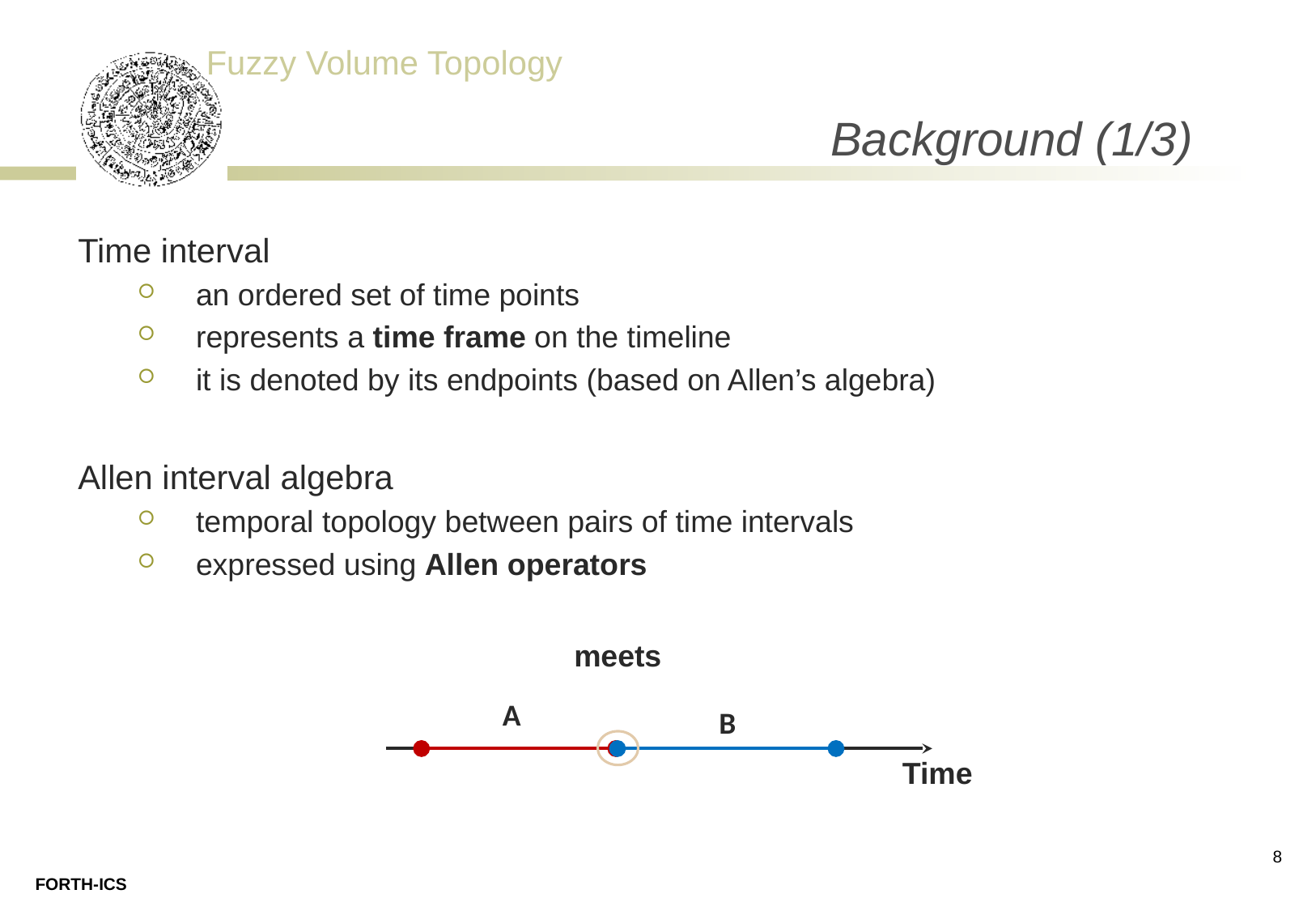

# Background (1/3)
Time interval
an ordered set of time points
represents a time frame on the timeline
it is denoted by its endpoints (based on Allen’s algebra)

Allen interval algebra
temporal topology between pairs of time intervals
expressed using Allen operators
meets
A
B

Time
8